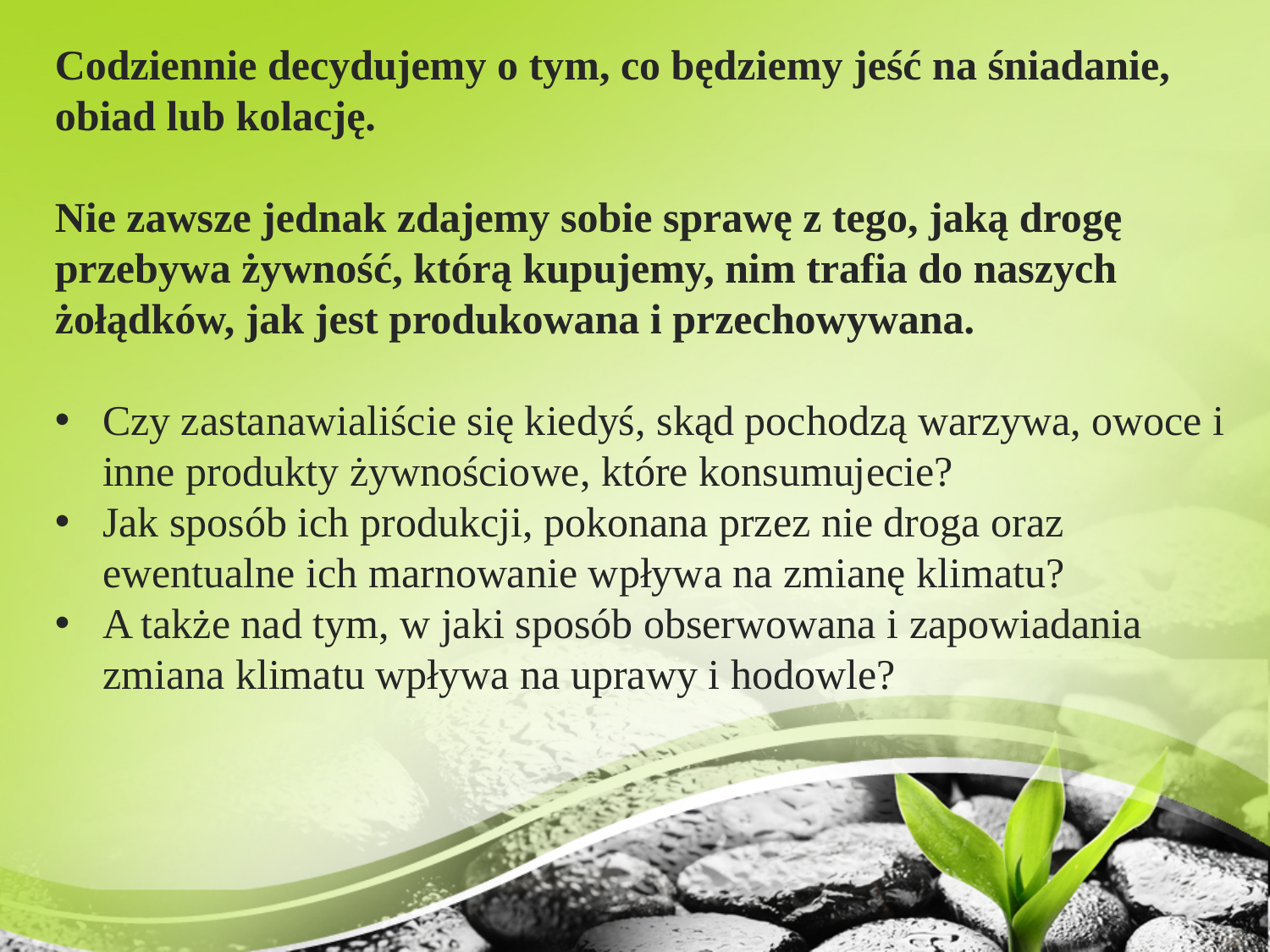

Codziennie decydujemy o tym, co będziemy jeść na śniadanie, obiad lub kolację.

Nie zawsze jednak zdajemy sobie sprawę z tego, jaką drogę przebywa żywność, którą kupujemy, nim trafia do naszych żołądków, jak jest produkowana i przechowywana.

Czy zastanawialiście się kiedyś, skąd pochodzą warzywa, owoce i inne produkty żywnościowe, które konsumujecie?
Jak sposób ich produkcji, pokonana przez nie droga oraz ewentualne ich marnowanie wpływa na zmianę klimatu?
A także nad tym, w jaki sposób obserwowana i zapowiadania zmiana klimatu wpływa na uprawy i hodowle?